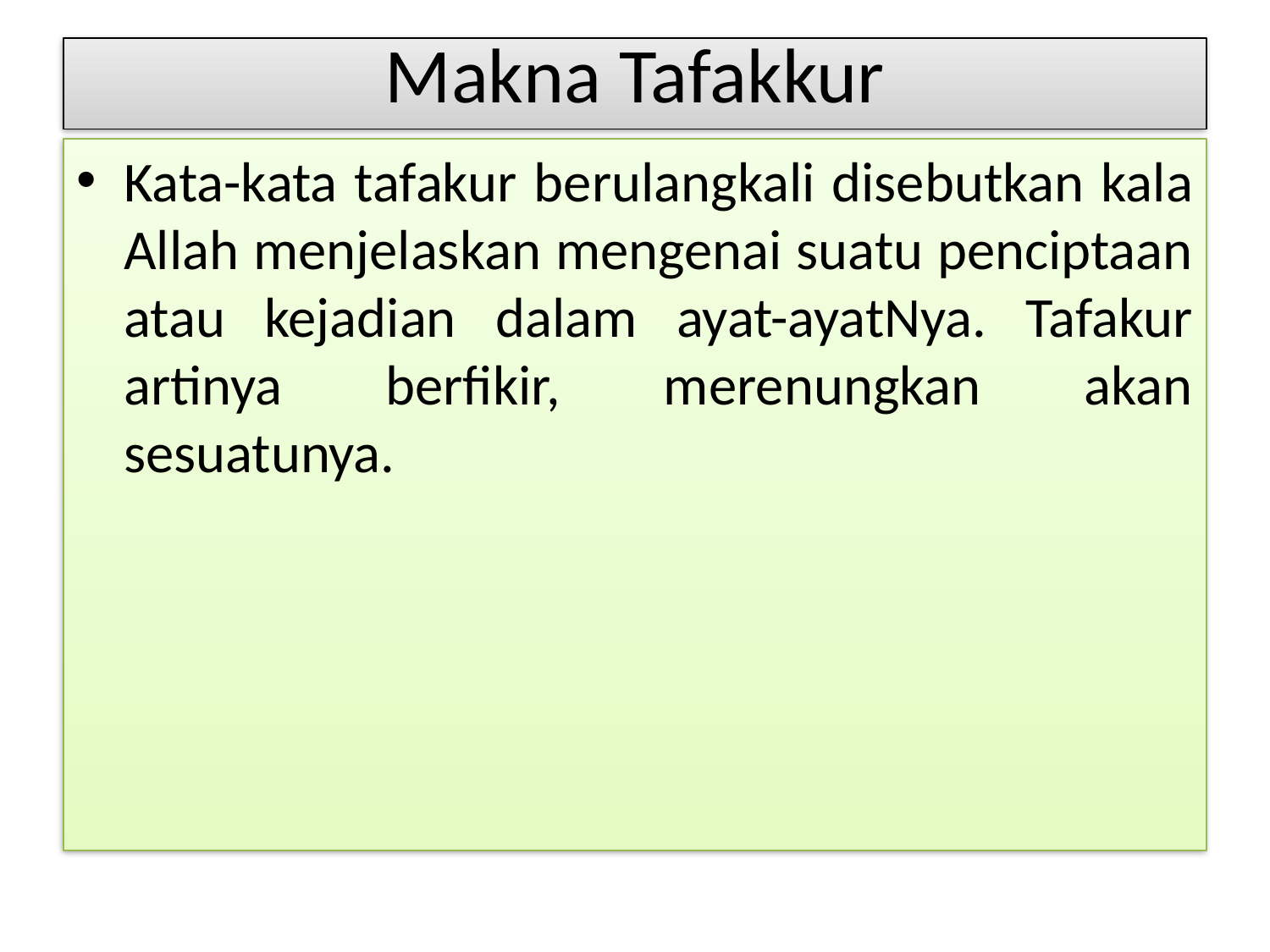

# Makna Tafakkur
Kata-kata tafakur berulangkali disebutkan kala Allah menjelaskan mengenai suatu penciptaan atau kejadian dalam ayat-ayatNya. Tafakur artinya berfikir, merenungkan akan sesuatunya.